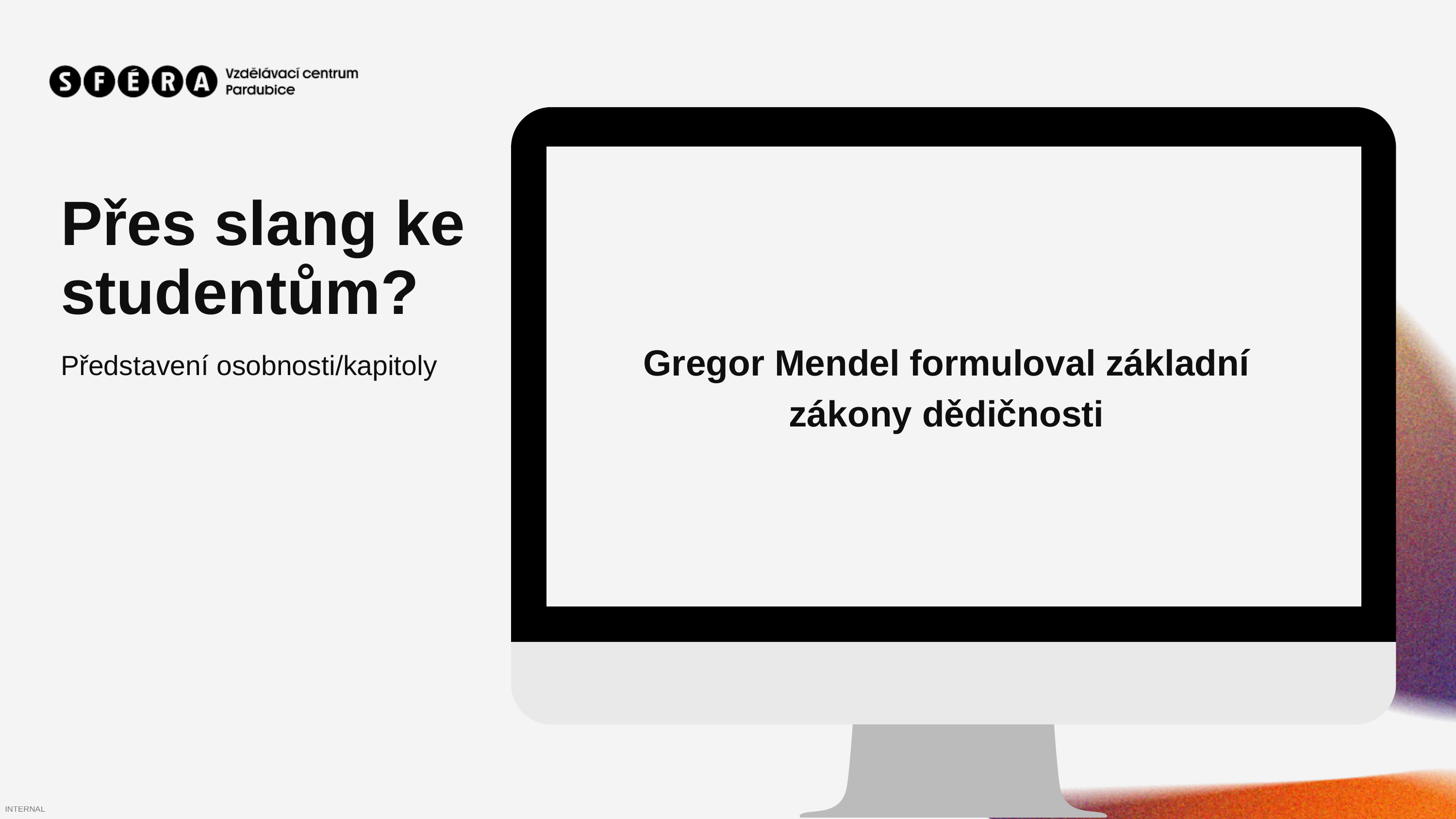

Přes slang ke studentům?
Gregor Mendel formuloval základní zákony dědičnosti
Představení osobnosti/kapitoly